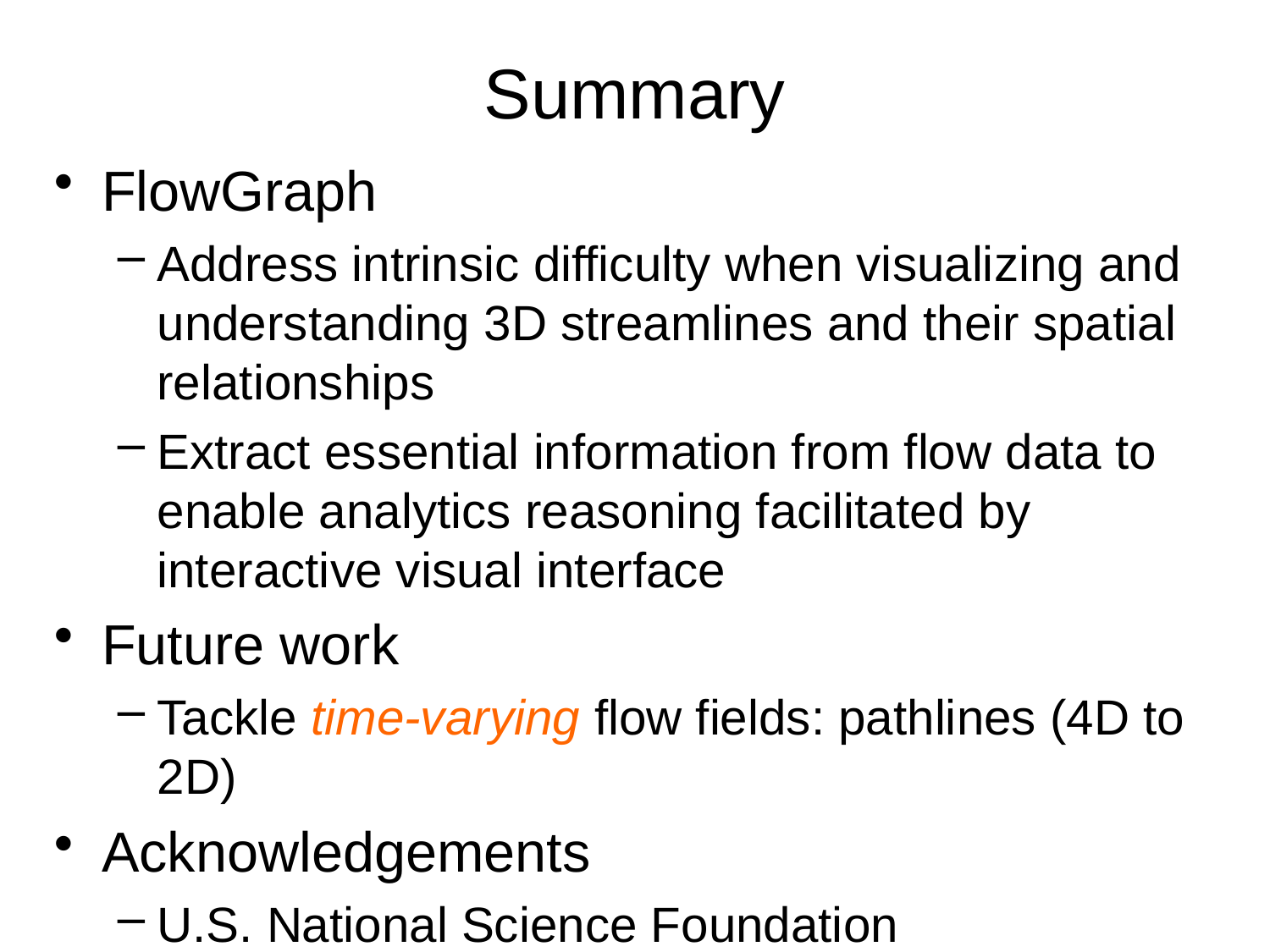

Summary
FlowGraph
Address intrinsic difficulty when visualizing and understanding 3D streamlines and their spatial relationships
Extract essential information from flow data to enable analytics reasoning facilitated by interactive visual interface
Future work
Tackle time-varying flow fields: pathlines (4D to 2D)
Acknowledgements
U.S. National Science Foundation